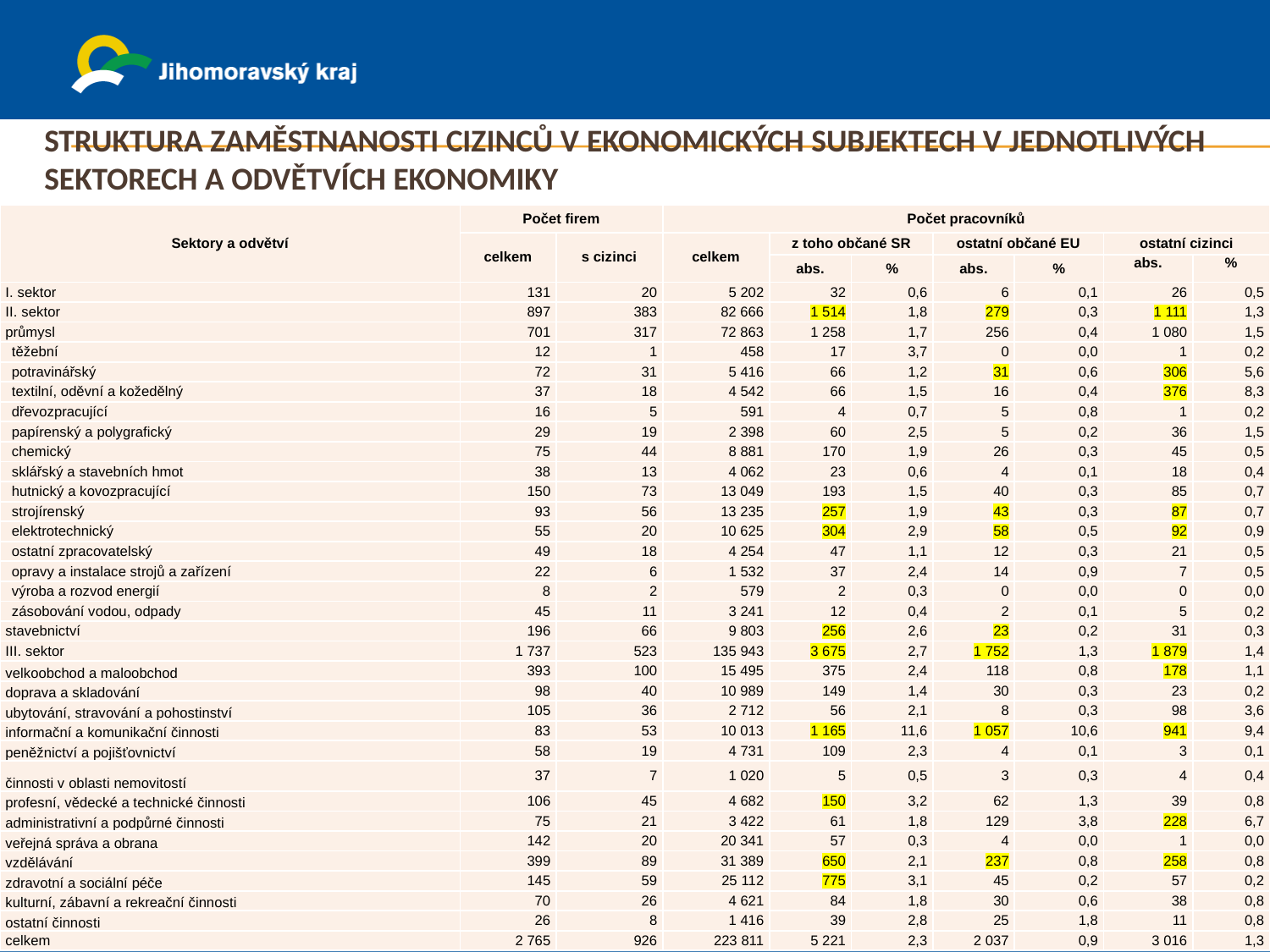

# Struktura zaměstnanosti cizinců v ekonomických subjektech v jednotlivých sektorech a odvětvích ekonomiky
| Sektory a odvětví | Počet firem |  | Počet pracovníků |  |  |  |  |  |  |
| --- | --- | --- | --- | --- | --- | --- | --- | --- | --- |
|  | celkem | s cizinci | celkem | z toho občané SR |  | ostatní občané EU |  | ostatní cizinci |  |
|  |  |  |  | abs. | % | abs. | % | abs. | % |
| I. sektor | 131 | 20 | 5 202 | 32 | 0,6 | 6 | 0,1 | 26 | 0,5 |
| II. sektor | 897 | 383 | 82 666 | 1 514 | 1,8 | 279 | 0,3 | 1 111 | 1,3 |
| průmysl | 701 | 317 | 72 863 | 1 258 | 1,7 | 256 | 0,4 | 1 080 | 1,5 |
| těžební | 12 | 1 | 458 | 17 | 3,7 | 0 | 0,0 | 1 | 0,2 |
| potravinářský | 72 | 31 | 5 416 | 66 | 1,2 | 31 | 0,6 | 306 | 5,6 |
| textilní, oděvní a kožedělný | 37 | 18 | 4 542 | 66 | 1,5 | 16 | 0,4 | 376 | 8,3 |
| dřevozpracující | 16 | 5 | 591 | 4 | 0,7 | 5 | 0,8 | 1 | 0,2 |
| papírenský a polygrafický | 29 | 19 | 2 398 | 60 | 2,5 | 5 | 0,2 | 36 | 1,5 |
| chemický | 75 | 44 | 8 881 | 170 | 1,9 | 26 | 0,3 | 45 | 0,5 |
| sklářský a stavebních hmot | 38 | 13 | 4 062 | 23 | 0,6 | 4 | 0,1 | 18 | 0,4 |
| hutnický a kovozpracující | 150 | 73 | 13 049 | 193 | 1,5 | 40 | 0,3 | 85 | 0,7 |
| strojírenský | 93 | 56 | 13 235 | 257 | 1,9 | 43 | 0,3 | 87 | 0,7 |
| elektrotechnický | 55 | 20 | 10 625 | 304 | 2,9 | 58 | 0,5 | 92 | 0,9 |
| ostatní zpracovatelský | 49 | 18 | 4 254 | 47 | 1,1 | 12 | 0,3 | 21 | 0,5 |
| opravy a instalace strojů a zařízení | 22 | 6 | 1 532 | 37 | 2,4 | 14 | 0,9 | 7 | 0,5 |
| výroba a rozvod energií | 8 | 2 | 579 | 2 | 0,3 | 0 | 0,0 | 0 | 0,0 |
| zásobování vodou, odpady | 45 | 11 | 3 241 | 12 | 0,4 | 2 | 0,1 | 5 | 0,2 |
| stavebnictví | 196 | 66 | 9 803 | 256 | 2,6 | 23 | 0,2 | 31 | 0,3 |
| III. sektor | 1 737 | 523 | 135 943 | 3 675 | 2,7 | 1 752 | 1,3 | 1 879 | 1,4 |
| velkoobchod a maloobchod | 393 | 100 | 15 495 | 375 | 2,4 | 118 | 0,8 | 178 | 1,1 |
| doprava a skladování | 98 | 40 | 10 989 | 149 | 1,4 | 30 | 0,3 | 23 | 0,2 |
| ubytování, stravování a pohostinství | 105 | 36 | 2 712 | 56 | 2,1 | 8 | 0,3 | 98 | 3,6 |
| informační a komunikační činnosti | 83 | 53 | 10 013 | 1 165 | 11,6 | 1 057 | 10,6 | 941 | 9,4 |
| peněžnictví a pojišťovnictví | 58 | 19 | 4 731 | 109 | 2,3 | 4 | 0,1 | 3 | 0,1 |
| činnosti v oblasti nemovitostí | 37 | 7 | 1 020 | 5 | 0,5 | 3 | 0,3 | 4 | 0,4 |
| profesní, vědecké a technické činnosti | 106 | 45 | 4 682 | 150 | 3,2 | 62 | 1,3 | 39 | 0,8 |
| administrativní a podpůrné činnosti | 75 | 21 | 3 422 | 61 | 1,8 | 129 | 3,8 | 228 | 6,7 |
| veřejná správa a obrana | 142 | 20 | 20 341 | 57 | 0,3 | 4 | 0,0 | 1 | 0,0 |
| vzdělávání | 399 | 89 | 31 389 | 650 | 2,1 | 237 | 0,8 | 258 | 0,8 |
| zdravotní a sociální péče | 145 | 59 | 25 112 | 775 | 3,1 | 45 | 0,2 | 57 | 0,2 |
| kulturní, zábavní a rekreační činnosti | 70 | 26 | 4 621 | 84 | 1,8 | 30 | 0,6 | 38 | 0,8 |
| ostatní činnosti | 26 | 8 | 1 416 | 39 | 2,8 | 25 | 1,8 | 11 | 0,8 |
| celkem | 2 765 | 926 | 223 811 | 5 221 | 2,3 | 2 037 | 0,9 | 3 016 | 1,3 |